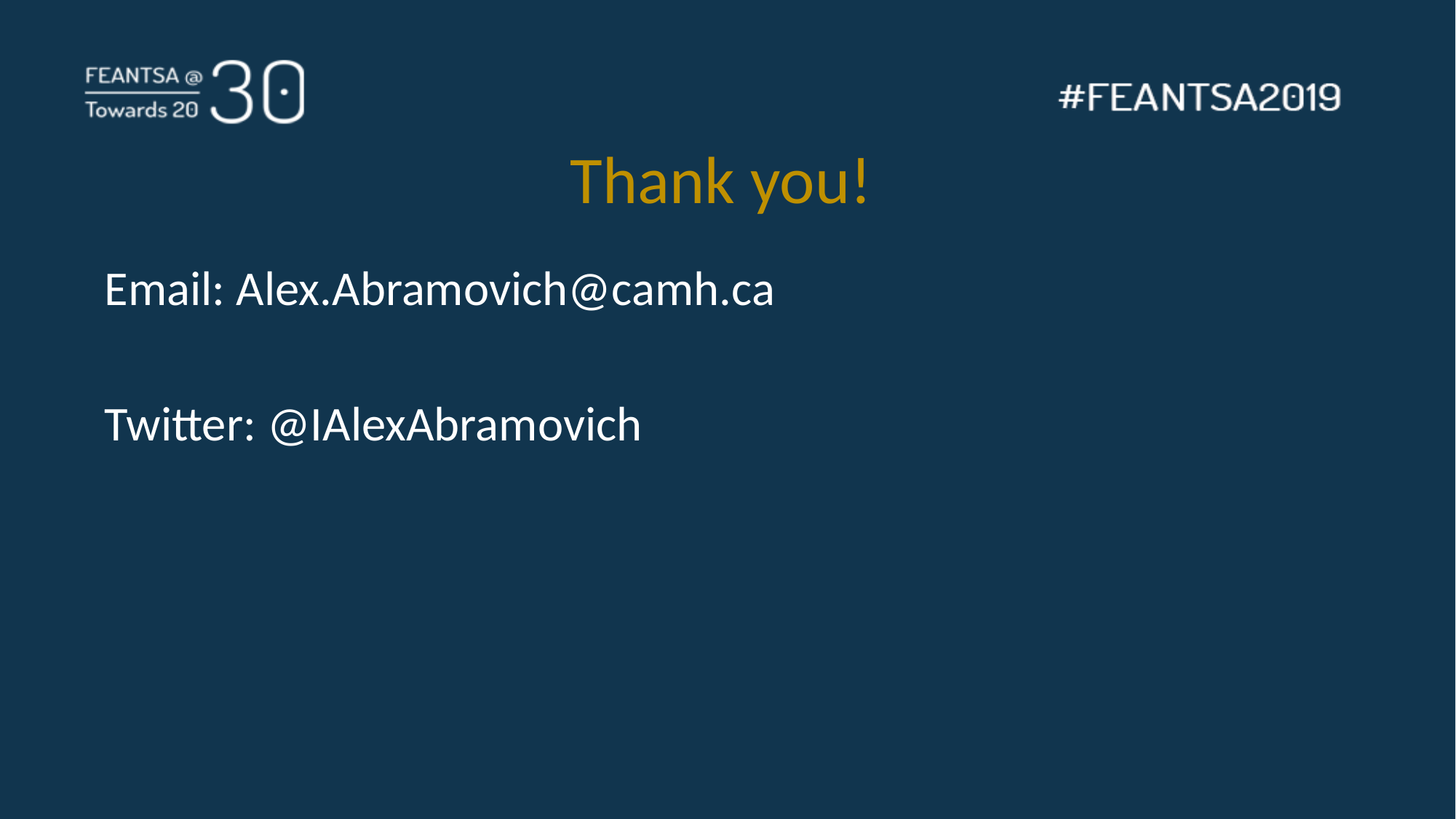

# Thank you!
Email: Alex.Abramovich@camh.ca

Twitter: @IAlexAbramovich